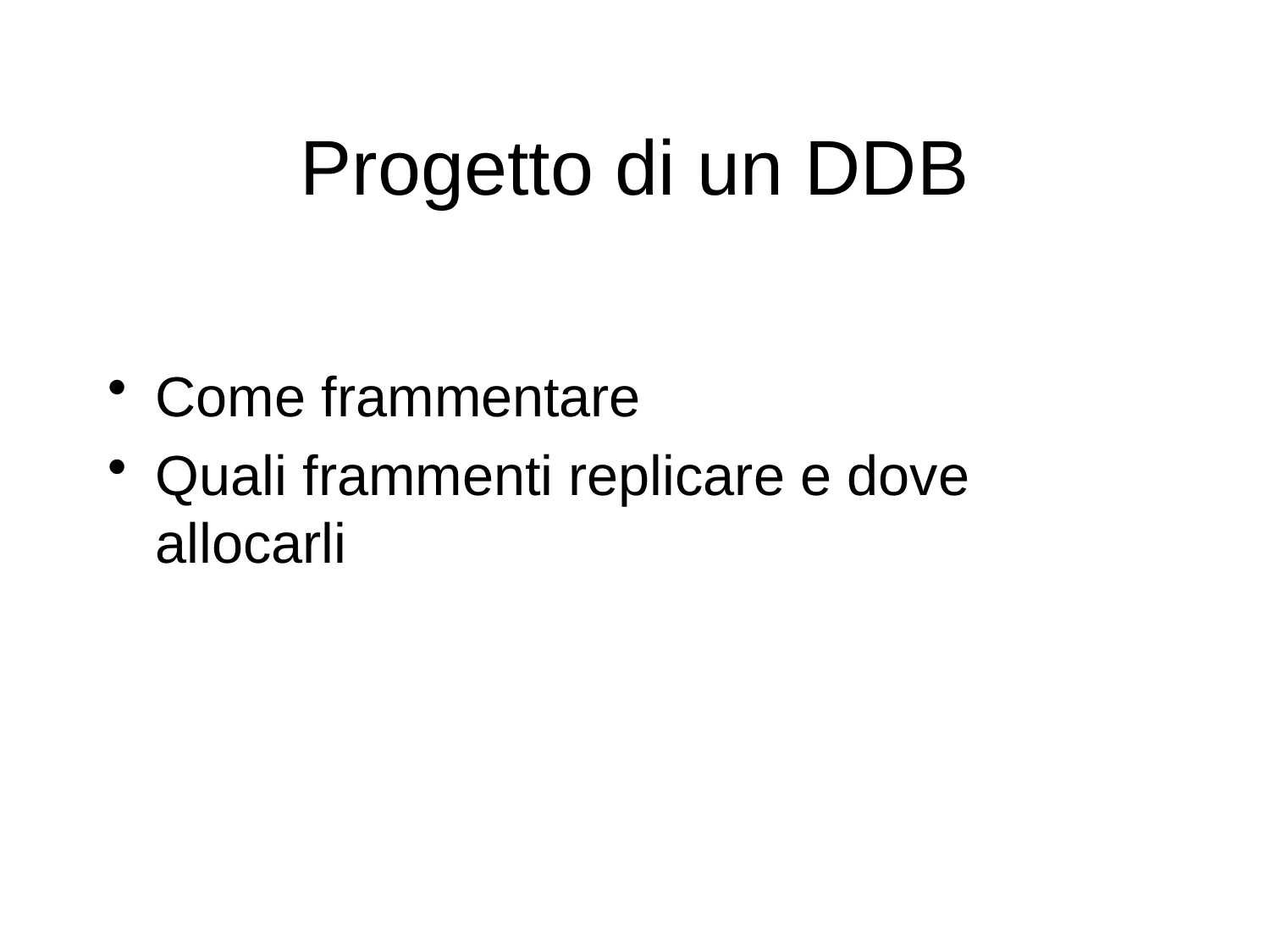

# Progetto di un DDB

Come frammentare
Quali frammenti replicare e dove allocarli